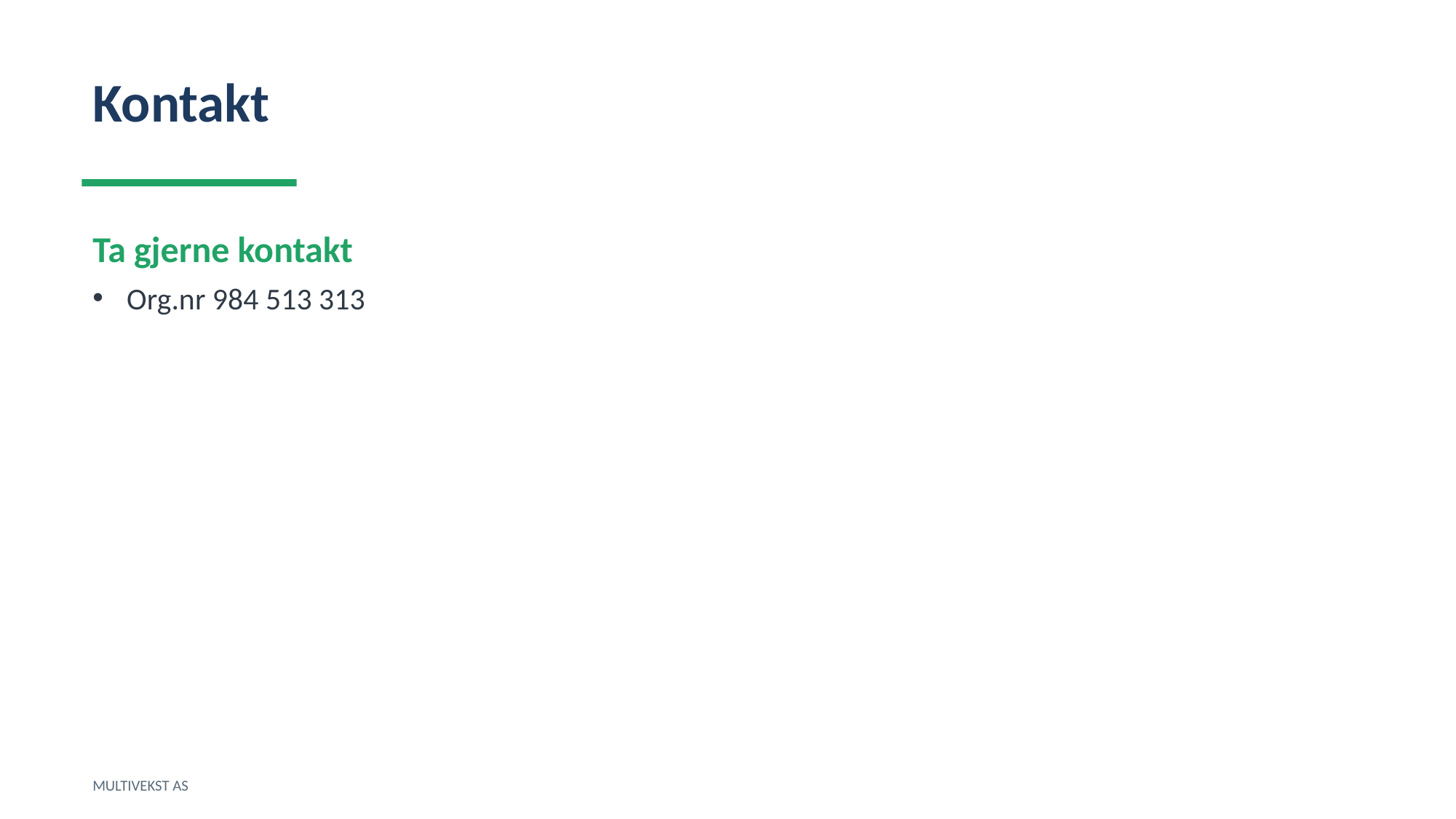

Kontakt

Ta gjerne kontakt
Org.nr 984 513 313
MULTIVEKST AS